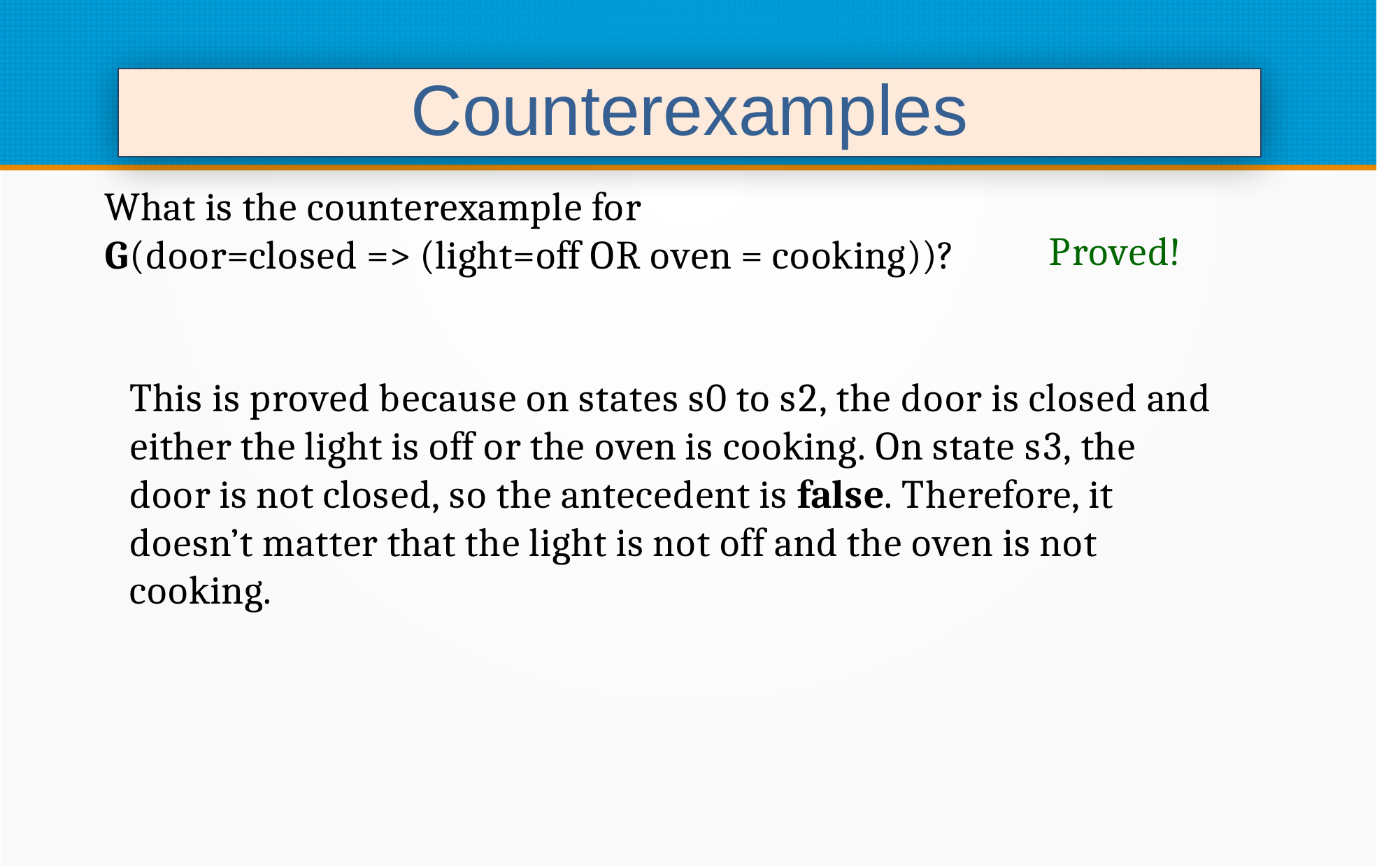

Counterexamples
What is the counterexample for
G(door=closed => (light=off OR oven = cooking))?
Proved!
This is proved because on states s0 to s2, the door is closed and either the light is off or the oven is cooking. On state s3, the door is not closed, so the antecedent is false. Therefore, it doesn’t matter that the light is not off and the oven is not cooking.